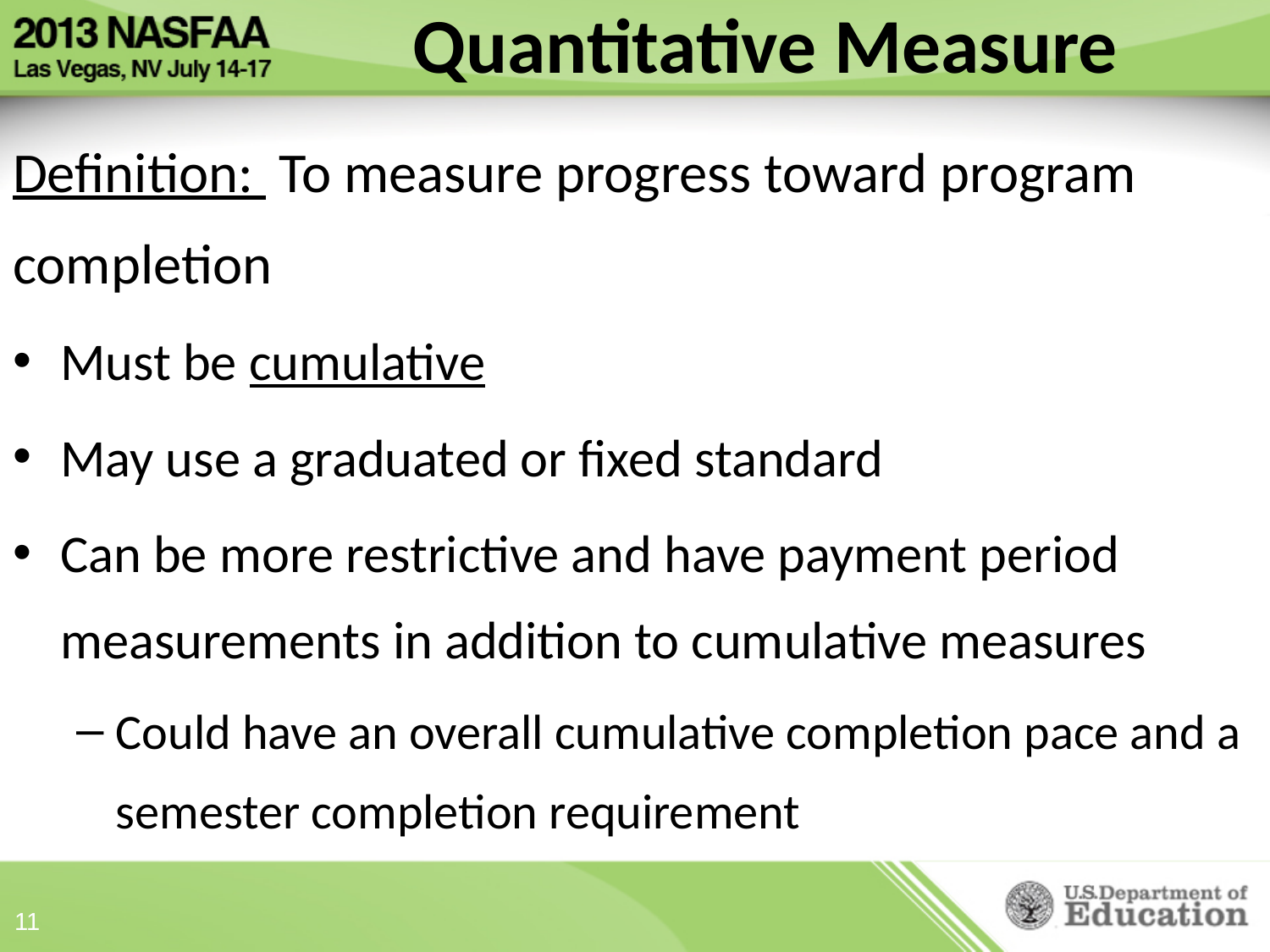

Quantitative Measure
Definition:  To measure progress toward program completion
Must be cumulative
May use a graduated or fixed standard
Can be more restrictive and have payment period measurements in addition to cumulative measures
Could have an overall cumulative completion pace and a semester completion requirement
11